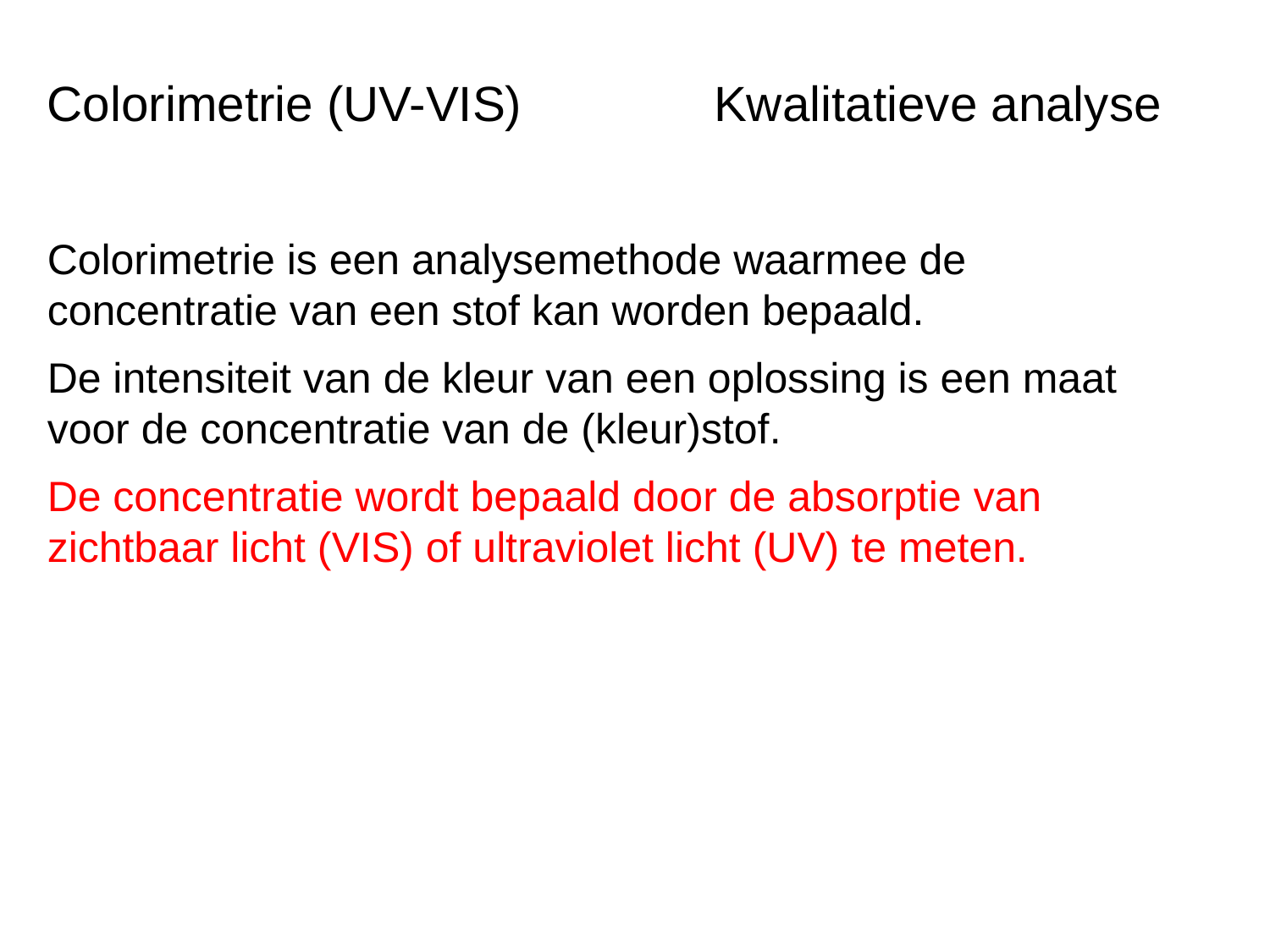

Colorimetrie (UV-VIS)              Kwalitatieve analyse
Colorimetrie is een analysemethode waarmee de concentratie van een stof kan worden bepaald.

De intensiteit van de kleur van een oplossing is een maat voor de concentratie van de (kleur)stof.

De concentratie wordt bepaald door de absorptie van zichtbaar licht (VIS) of ultraviolet licht (UV) te meten.